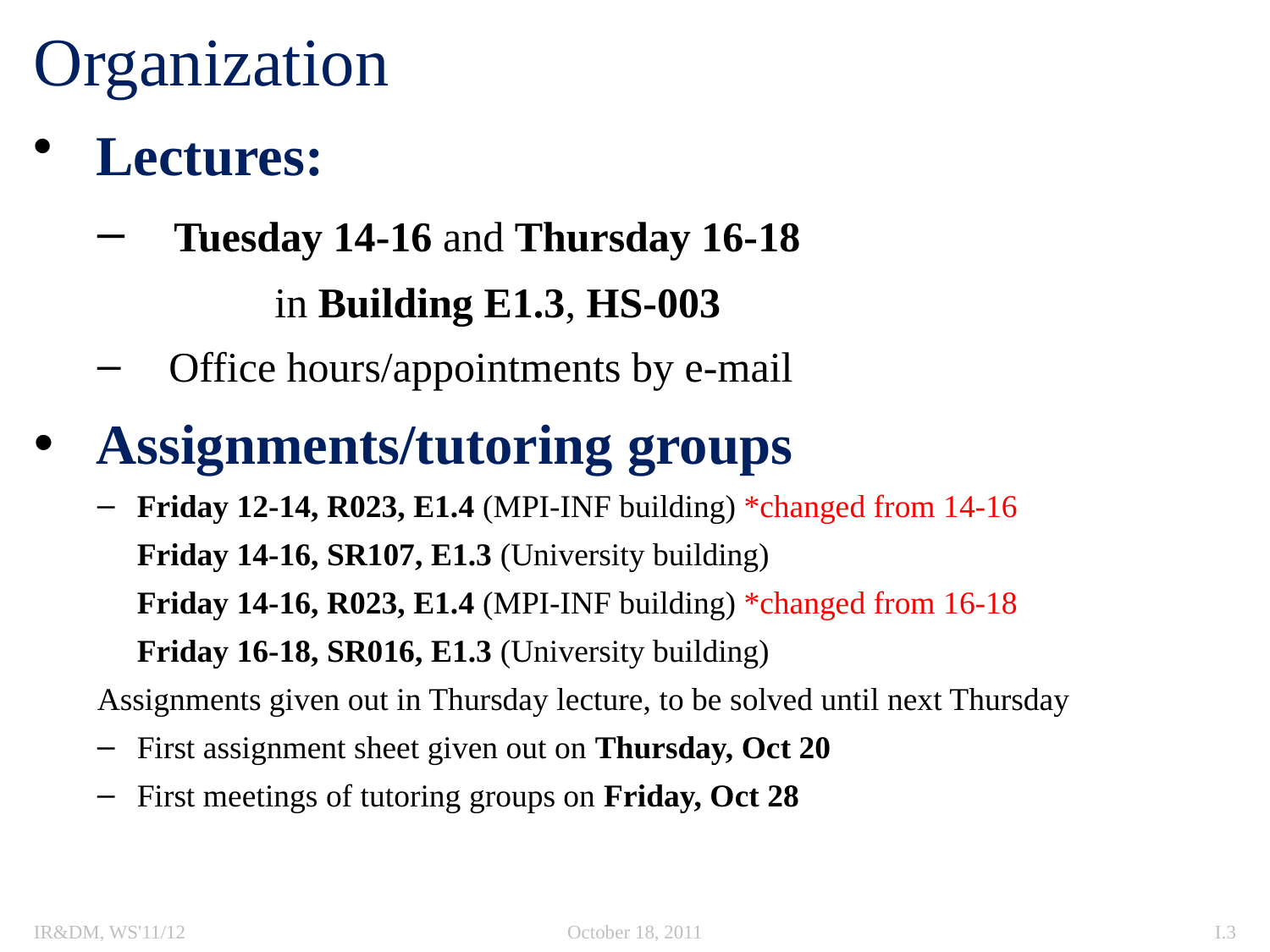

# Organization
 Lectures:
   Tuesday 14-16 and Thursday 16-18
		 in Building E1.3, HS-003
   Office hours/appointments by e-mail
 Assignments/tutoring groups
Friday 12-14, R023, E1.4 (MPI-INF building) *changed from 14-16
	Friday 14-16, SR107, E1.3 (University building)
	Friday 14-16, R023, E1.4 (MPI-INF building) *changed from 16-18
	Friday 16-18, SR016, E1.3 (University building)
Assignments given out in Thursday lecture, to be solved until next Thursday
First assignment sheet given out on Thursday, Oct 20
First meetings of tutoring groups on Friday, Oct 28

IR&DM, WS'11/12
October 18, 2011
I.3